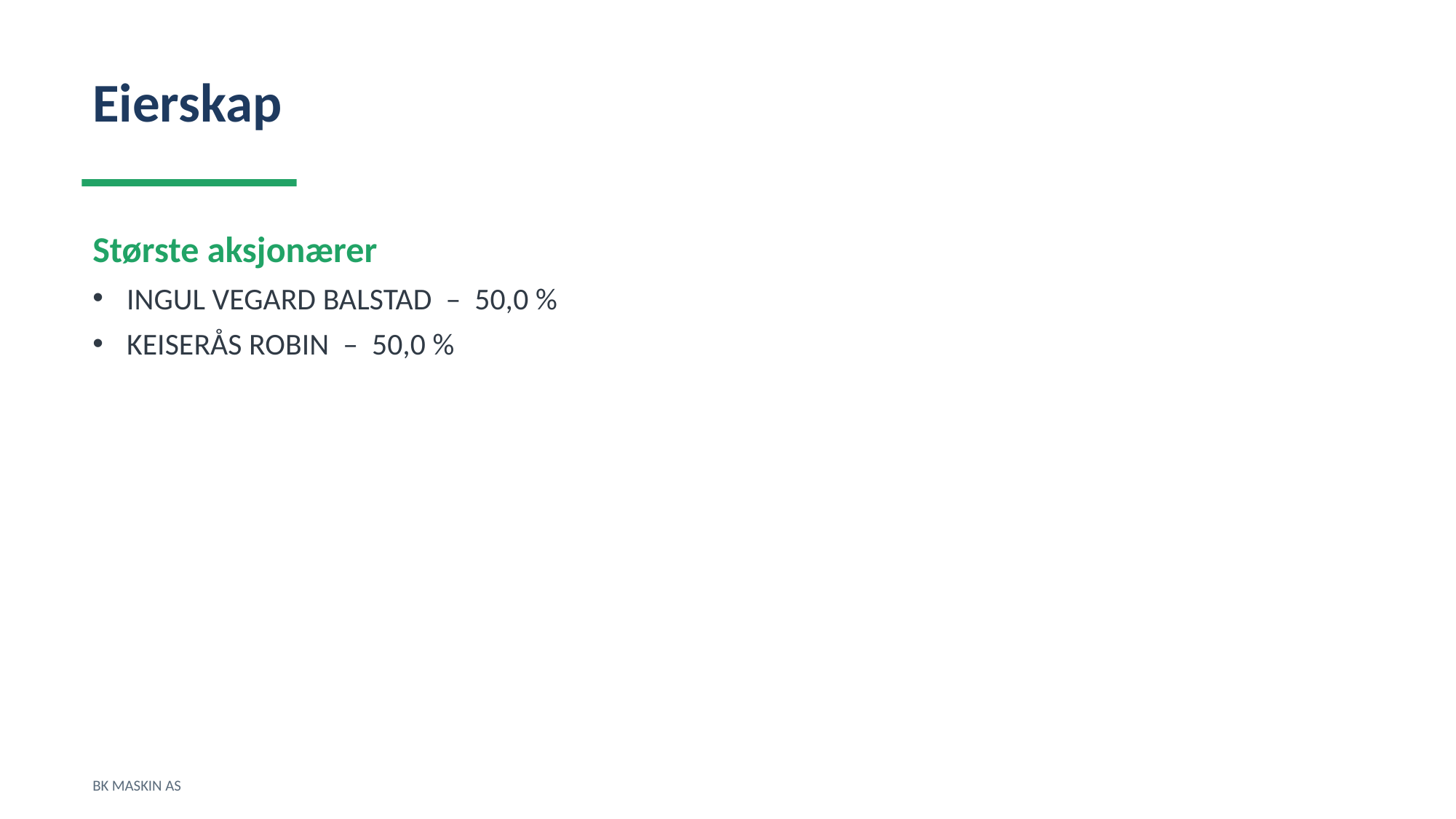

Eierskap

Største aksjonærer
INGUL VEGARD BALSTAD  –  50,0 %
KEISERÅS ROBIN  –  50,0 %
BK MASKIN AS